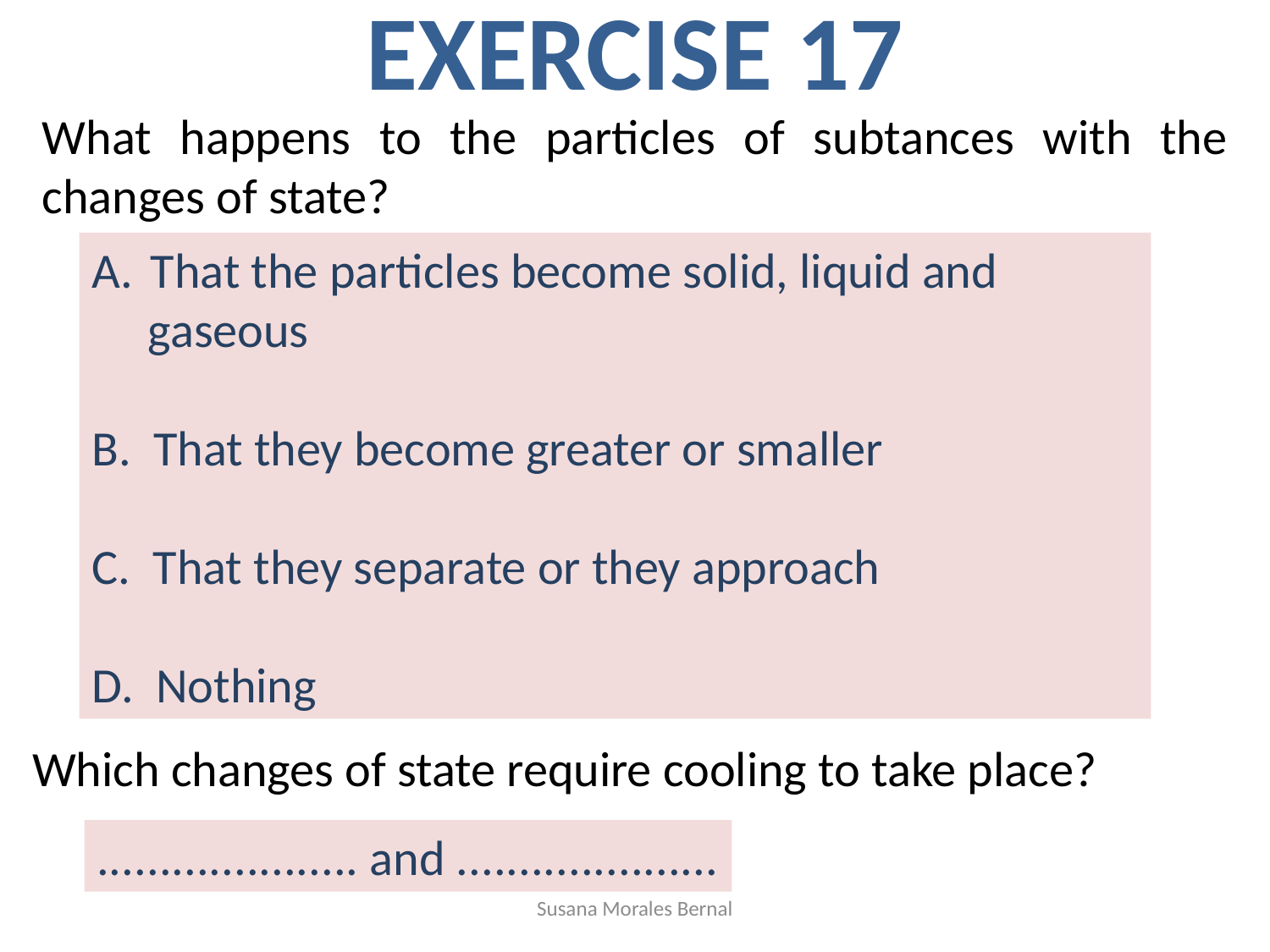

EXERCISE 17
What happens to the particles of subtances with the changes of state?
 That the particles become solid, liquid and
     gaseous

B.  That they become greater or smaller

C.  That they separate or they approach

D.  Nothing
Which changes of state require cooling to take place?
..................... and .....................
Susana Morales Bernal